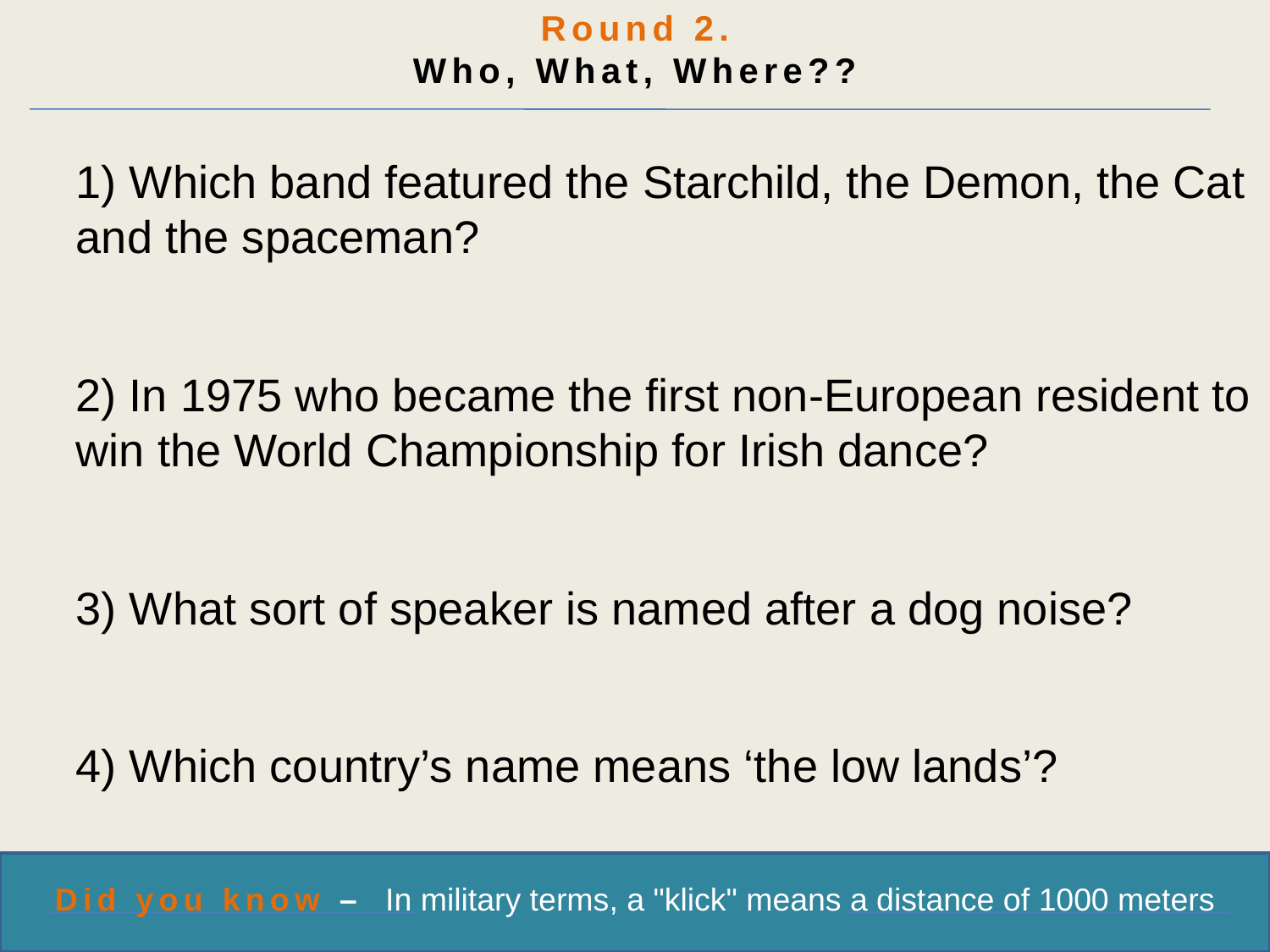

Round 2.
Who, What, Where??
1) Which band featured the Starchild, the Demon, the Cat and the spaceman?
2) In 1975 who became the first non-European resident to win the World Championship for Irish dance?
3) What sort of speaker is named after a dog noise?
4) Which country’s name means ‘the low lands’?

Did you know –  In military terms, a "klick" means a distance of 1000 meters